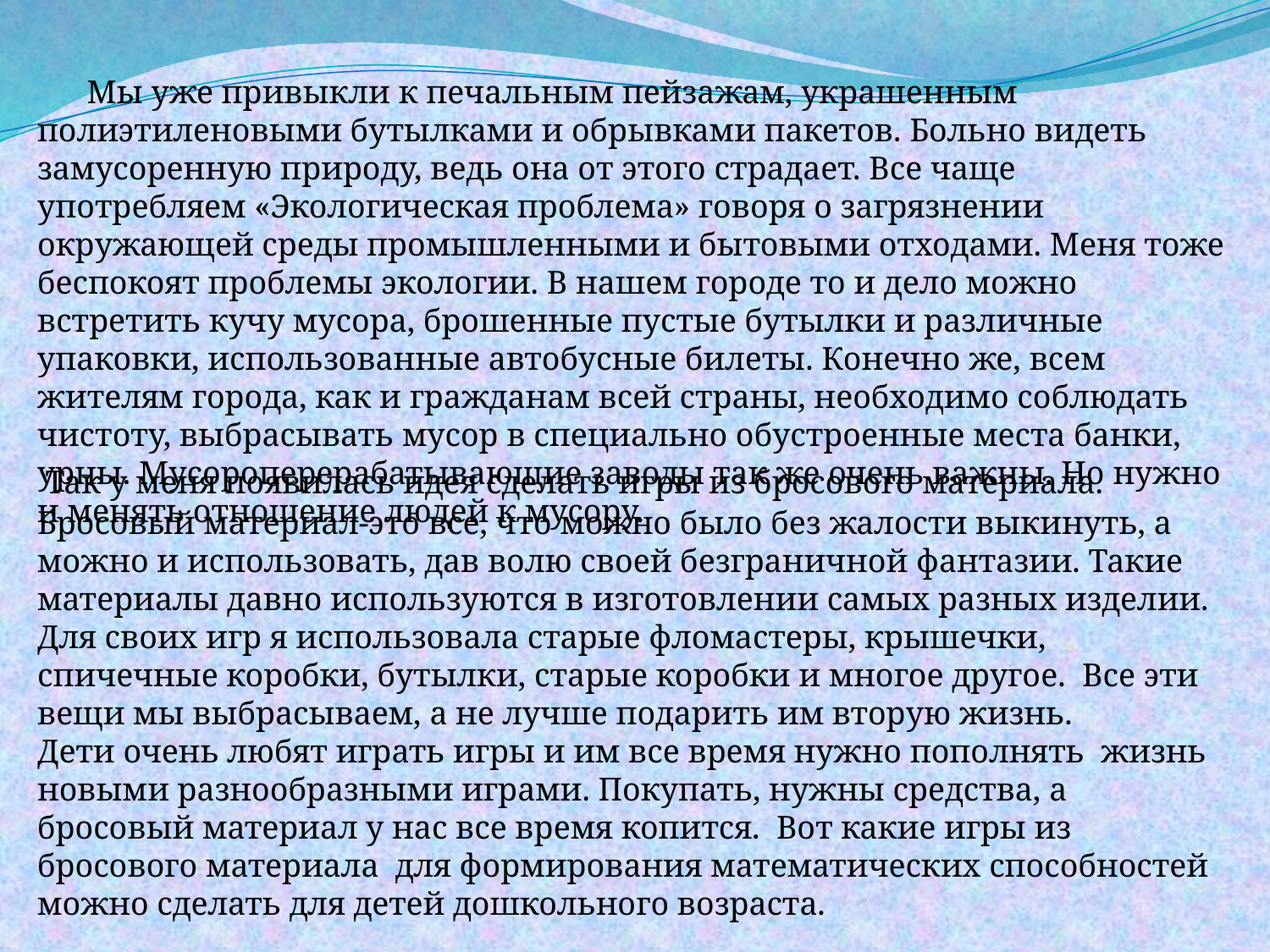

Мы уже привыкли к печальным пейзажам, украшенным полиэтиленовыми бутылками и обрывками пакетов. Больно видеть замусоренную природу, ведь она от этого страдает. Все чаще употребляем «Экологическая проблема» говоря о загрязнении окружающей среды промышленными и бытовыми отходами. Меня тоже беспокоят проблемы экологии. В нашем городе то и дело можно встретить кучу мусора, брошенные пустые бутылки и различные упаковки, использованные автобусные билеты. Конечно же, всем жителям города, как и гражданам всей страны, необходимо соблюдать чистоту, выбрасывать мусор в специально обустроенные места банки, урны. Мусороперерабатывающие заводы так же очень важны. Но нужно и менять отношение людей к мусору.

    Так у меня появилась идея сделать игры из бросового материала.
Бросовый материал-это все, что можно было без жалости выкинуть, а можно и использовать, дав волю своей безграничной фантазии. Такие материалы давно используются в изготовлении самых разных изделии. Для своих игр я использовала старые фломастеры, крышечки, спичечные коробки, бутылки, старые коробки и многое другое.  Все эти вещи мы выбрасываем, а не лучше подарить им вторую жизнь.
Дети очень любят играть игры и им все время нужно пополнять  жизнь новыми разнообразными играми. Покупать, нужны средства, а бросовый материал у нас все время копится.  Вот какие игры из бросового материала  для формирования математических способностей можно сделать для детей дошкольного возраста.